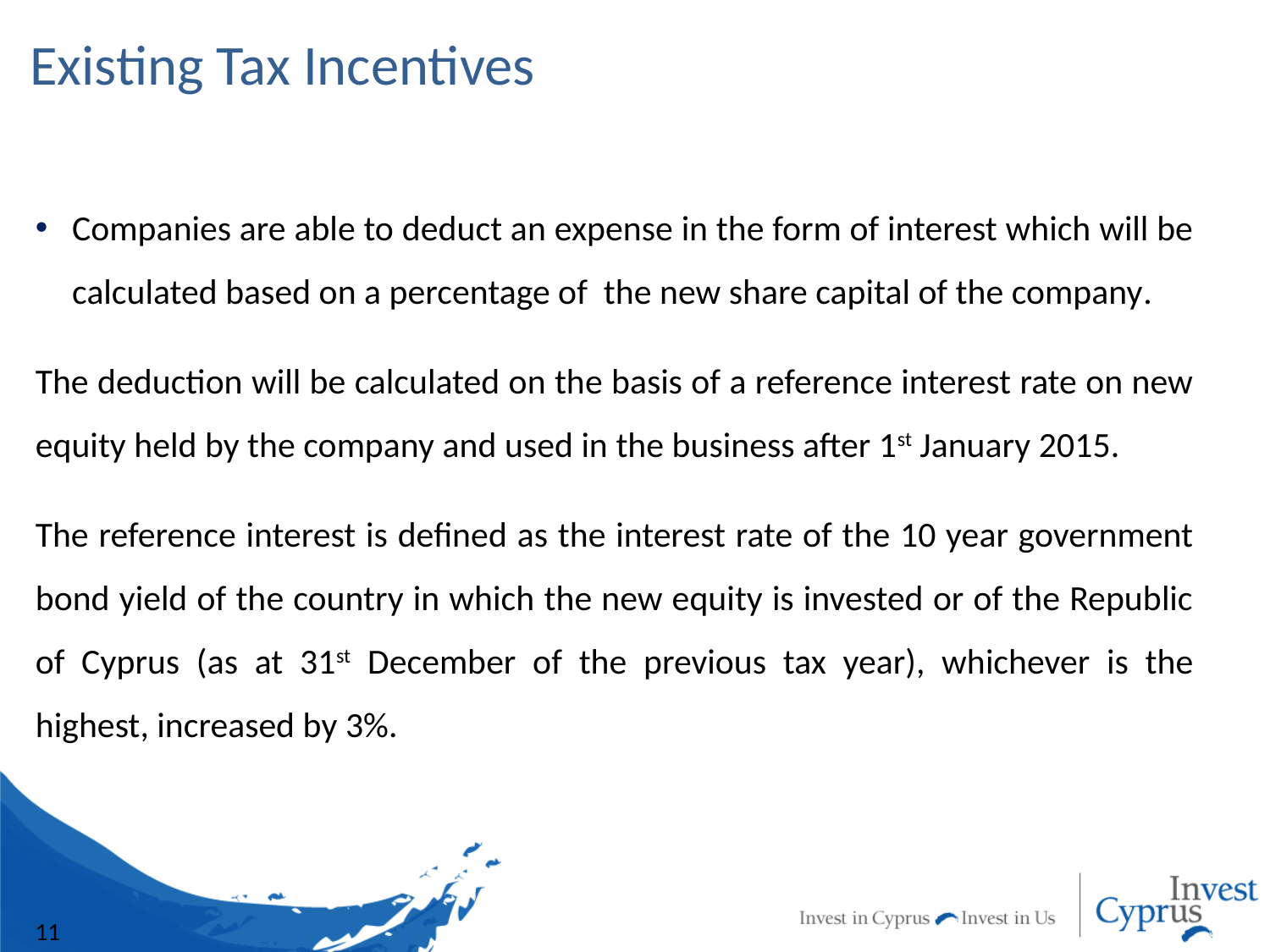

# Existing Tax Incentives
Companies are able to deduct an expense in the form of interest which will be calculated based on a percentage of  the new share capital of the company.
The deduction will be calculated on the basis of a reference interest rate on new equity held by the company and used in the business after 1st January 2015.
The reference interest is defined as the interest rate of the 10 year government bond yield of the country in which the new equity is invested or of the Republic of Cyprus (as at 31st December of the previous tax year), whichever is the highest, increased by 3%.

11